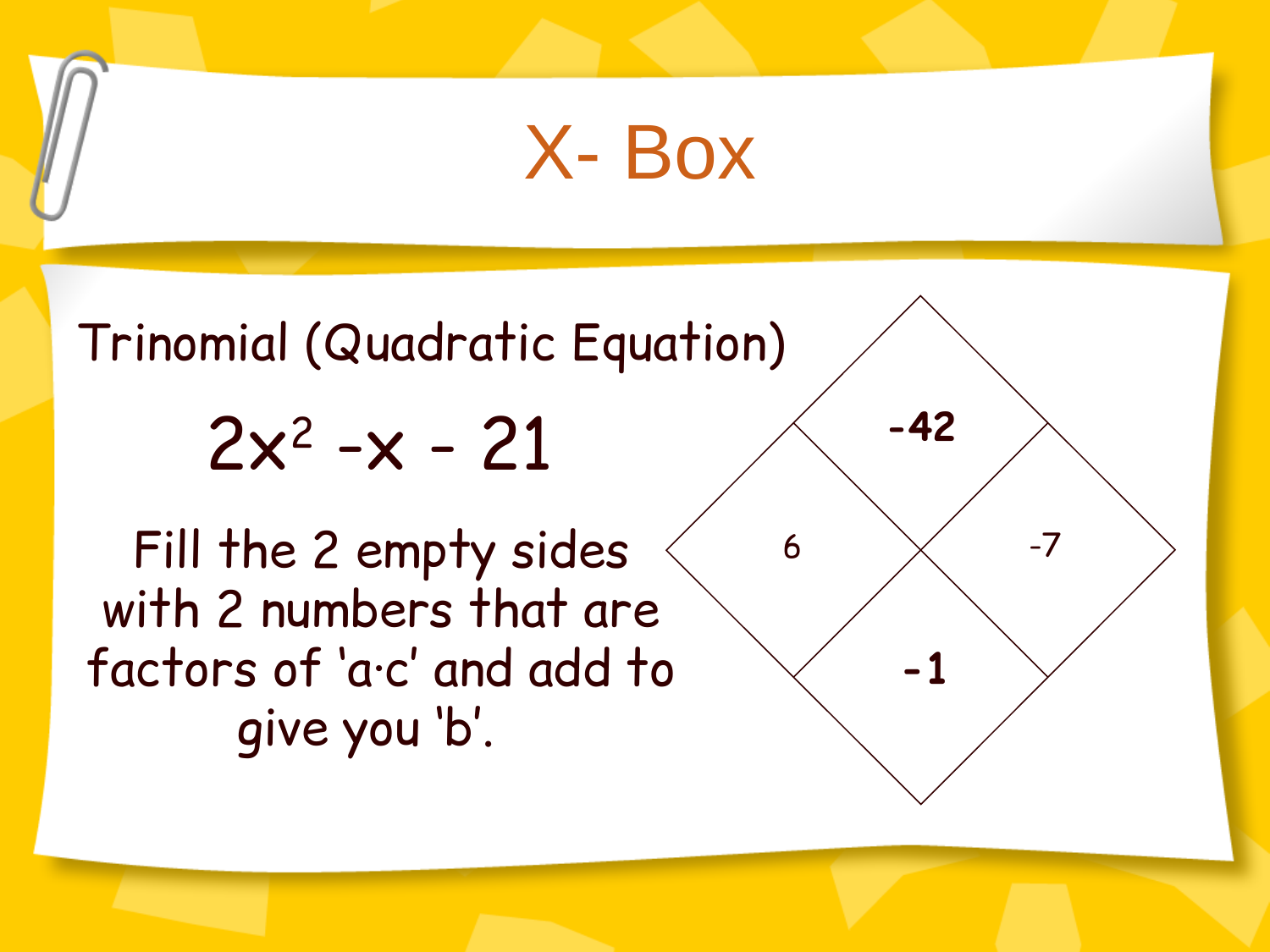

# X- Box
Trinomial (Quadratic Equation)

2x2 -x - 21
-42
Fill the 2 empty sides with 2 numbers that are factors of ‘a·c’ and add to give you ‘b’.
-7
6
-1